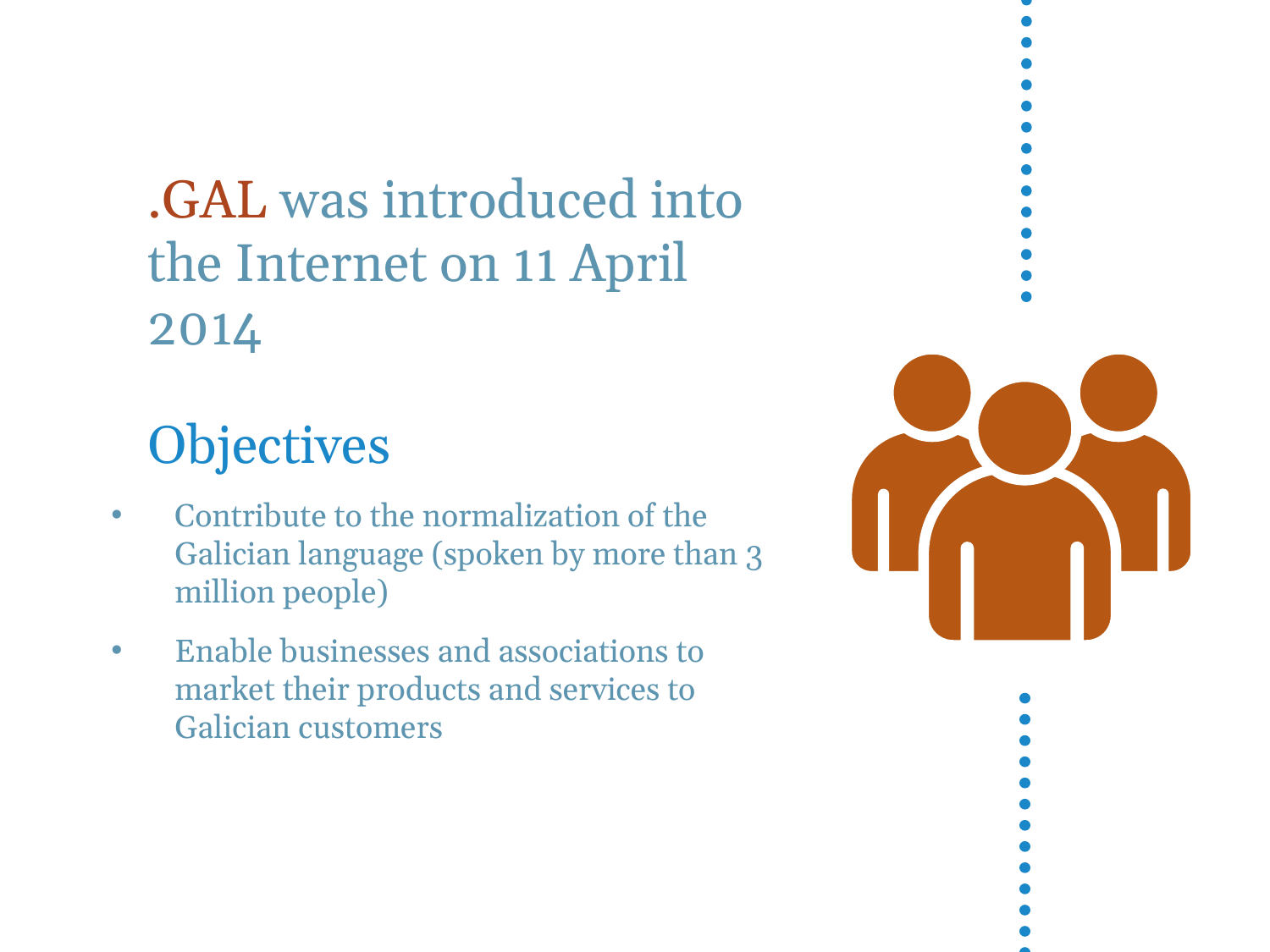

.GAL was introduced into the Internet on 11 April 2014

Objectives
Contribute to the normalization of the Galician language (spoken by more than 3 million people)
Enable businesses and associations to market their products and services to Galician customers